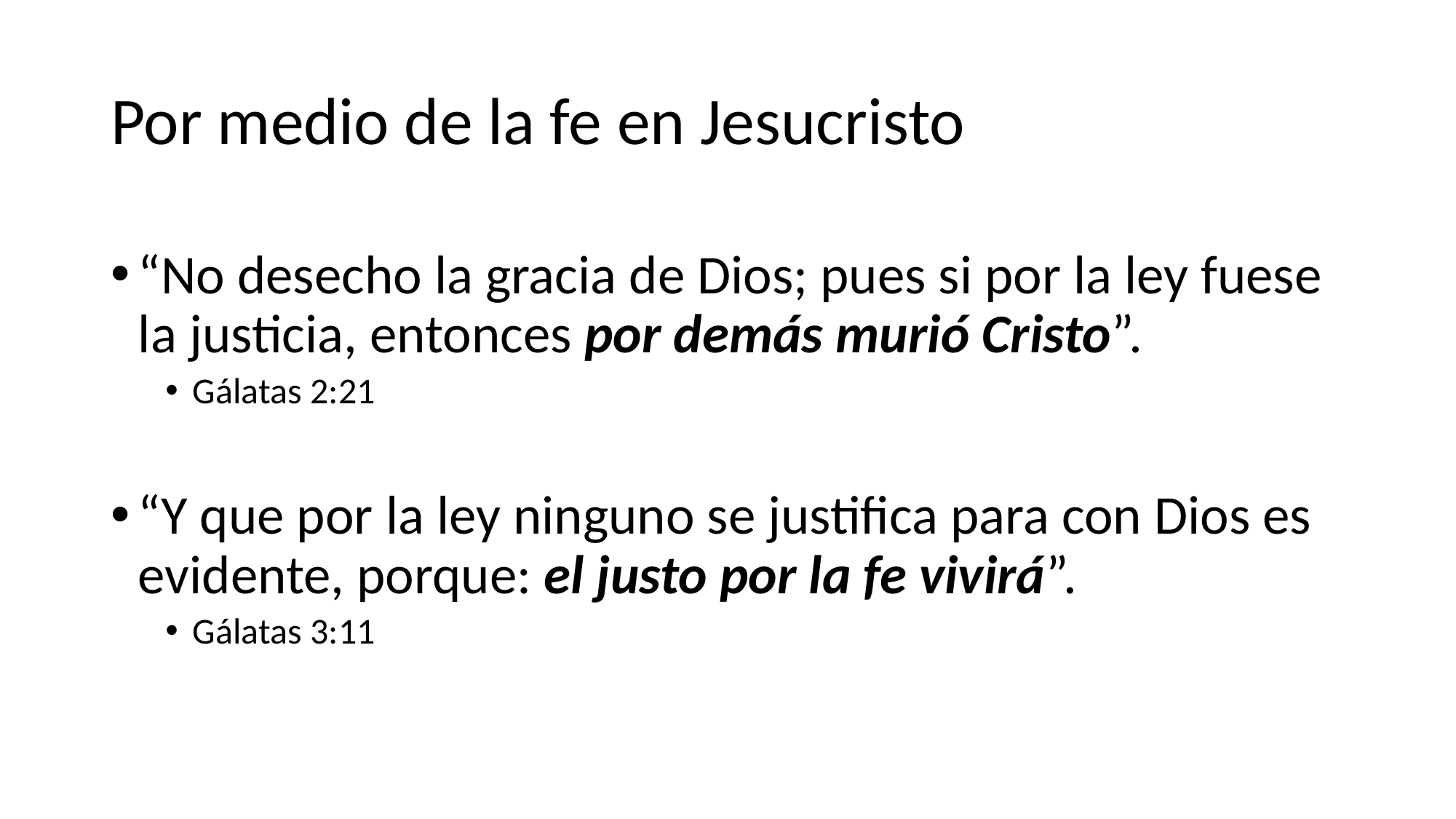

# Por medio de la fe en Jesucristo

“No desecho la gracia de Dios; pues si por la ley fuese la justicia, entonces por demás murió Cristo”.
Gálatas 2:21

“Y que por la ley ninguno se justifica para con Dios es evidente, porque: el justo por la fe vivirá”.
Gálatas 3:11